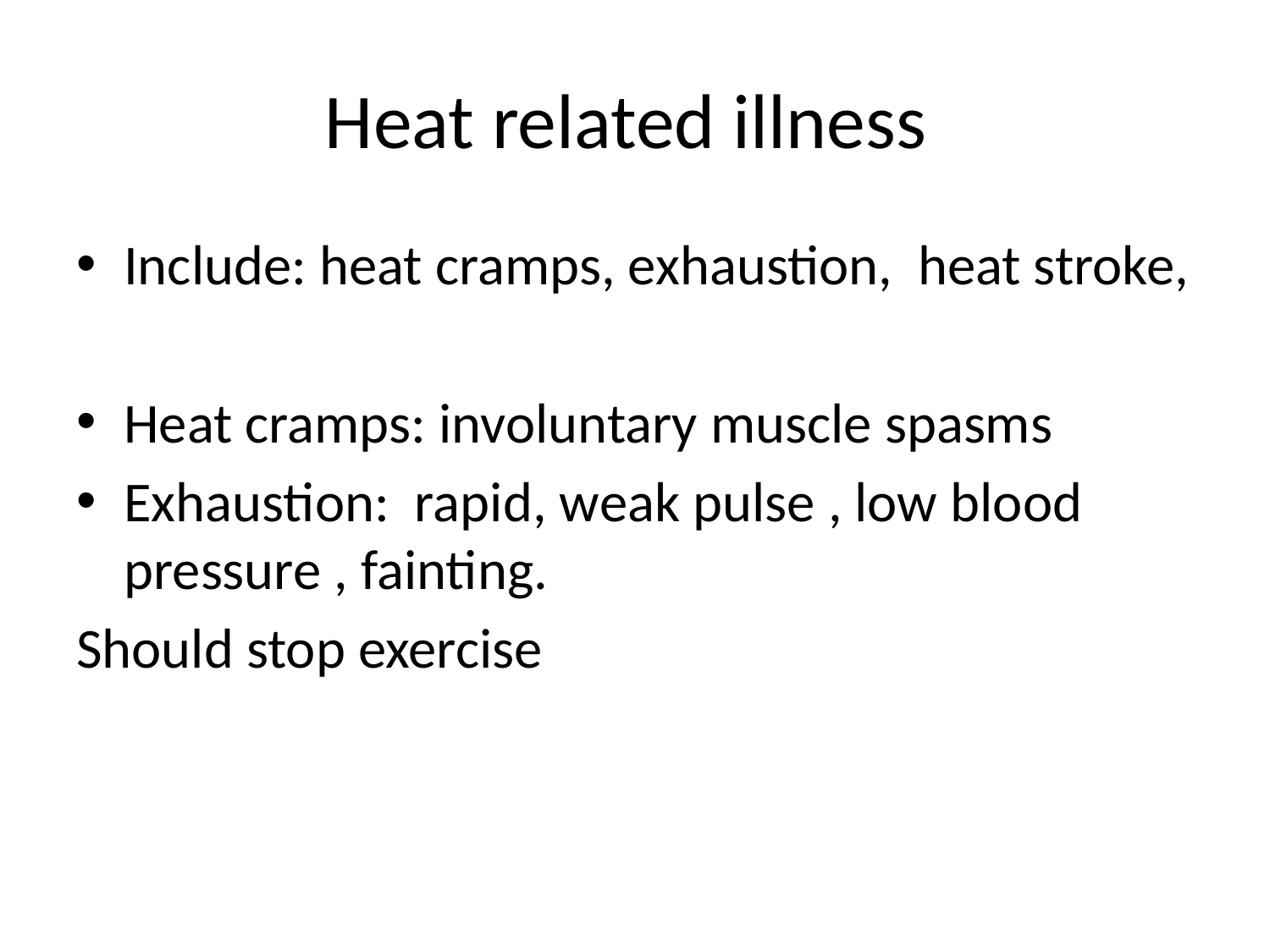

# Heat related illness
Include: heat cramps, exhaustion,  heat stroke,

Heat cramps: involuntary muscle spasms
Exhaustion:  rapid, weak pulse , low blood pressure , fainting.
Should stop exercise